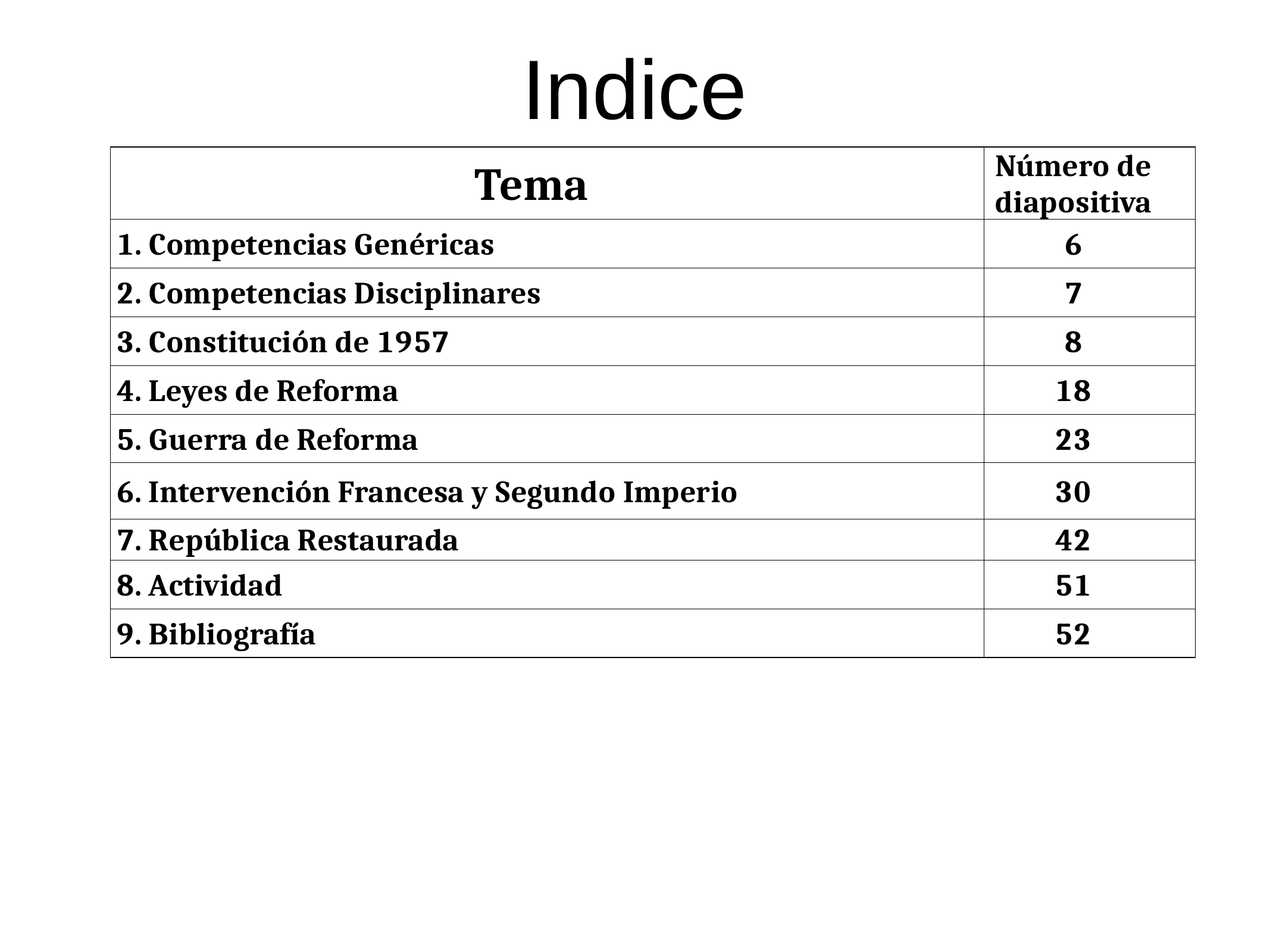

# Indice
| Tema | Número de diapositiva |
| --- | --- |
| 1. Competencias Genéricas | 6 |
| 2. Competencias Disciplinares | 7 |
| 3. Constitución de 1957 | 8 |
| 4. Leyes de Reforma | 18 |
| 5. Guerra de Reforma | 23 |
| 6. Intervención Francesa y Segundo Imperio | 30 |
| 7. República Restaurada | 42 |
| 8. Actividad | 51 |
| 9. Bibliografía | 52 |